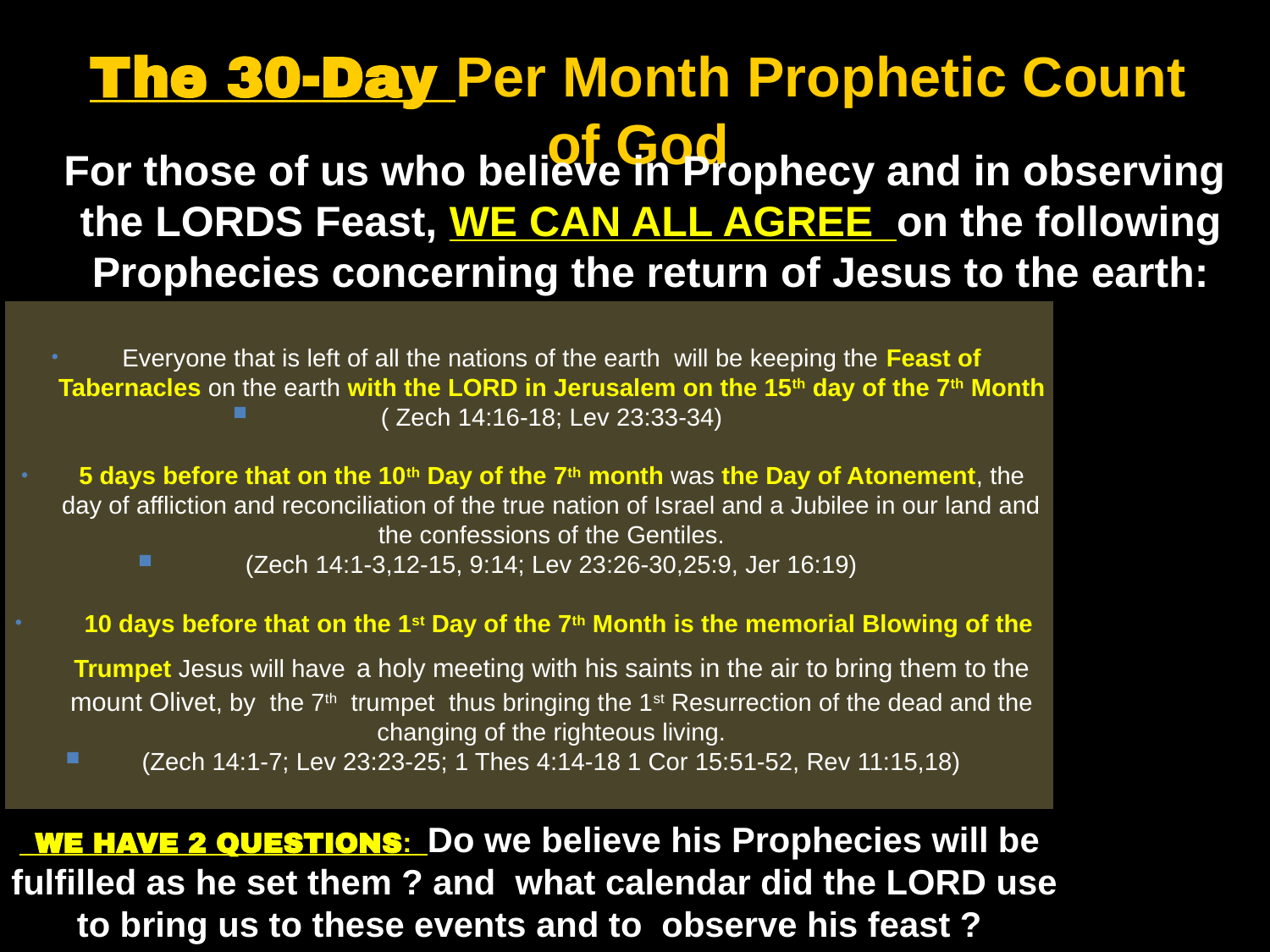

# The 30-Day Per Month Prophetic Count of God
For those of us who believe in Prophecy and in observing  the LORDS Feast, WE CAN ALL AGREE  on the following Prophecies concerning the return of Jesus to the earth:

Everyone that is left of all the nations of the earth  will be keeping the Feast of Tabernacles on the earth with the LORD in Jerusalem on the 15th day of the 7th Month
( Zech 14:16-18; Lev 23:33-34)

5 days before that on the 10th Day of the 7th month was the Day of Atonement, the day of affliction and reconciliation of the true nation of Israel and a Jubilee in our land and the confessions of the Gentiles.
(Zech 14:1-3,12-15, 9:14; Lev 23:26-30,25:9, Jer 16:19)

  10 days before that on the 1st Day of the 7th Month is the memorial Blowing of the Trumpet Jesus will have a holy meeting with his saints in the air to bring them to the mount Olivet, by  the 7th  trumpet  thus bringing the 1st Resurrection of the dead and the changing of the righteous living.
(Zech 14:1-7; Lev 23:23-25; 1 Thes 4:14-18 1 Cor 15:51-52, Rev 11:15,18)

  we have 2 questionS:  Do we believe his Prophecies will be  fulfilled as he set them ? and  what calendar did the LORD use to bring us to these events and to  observe his feast ?